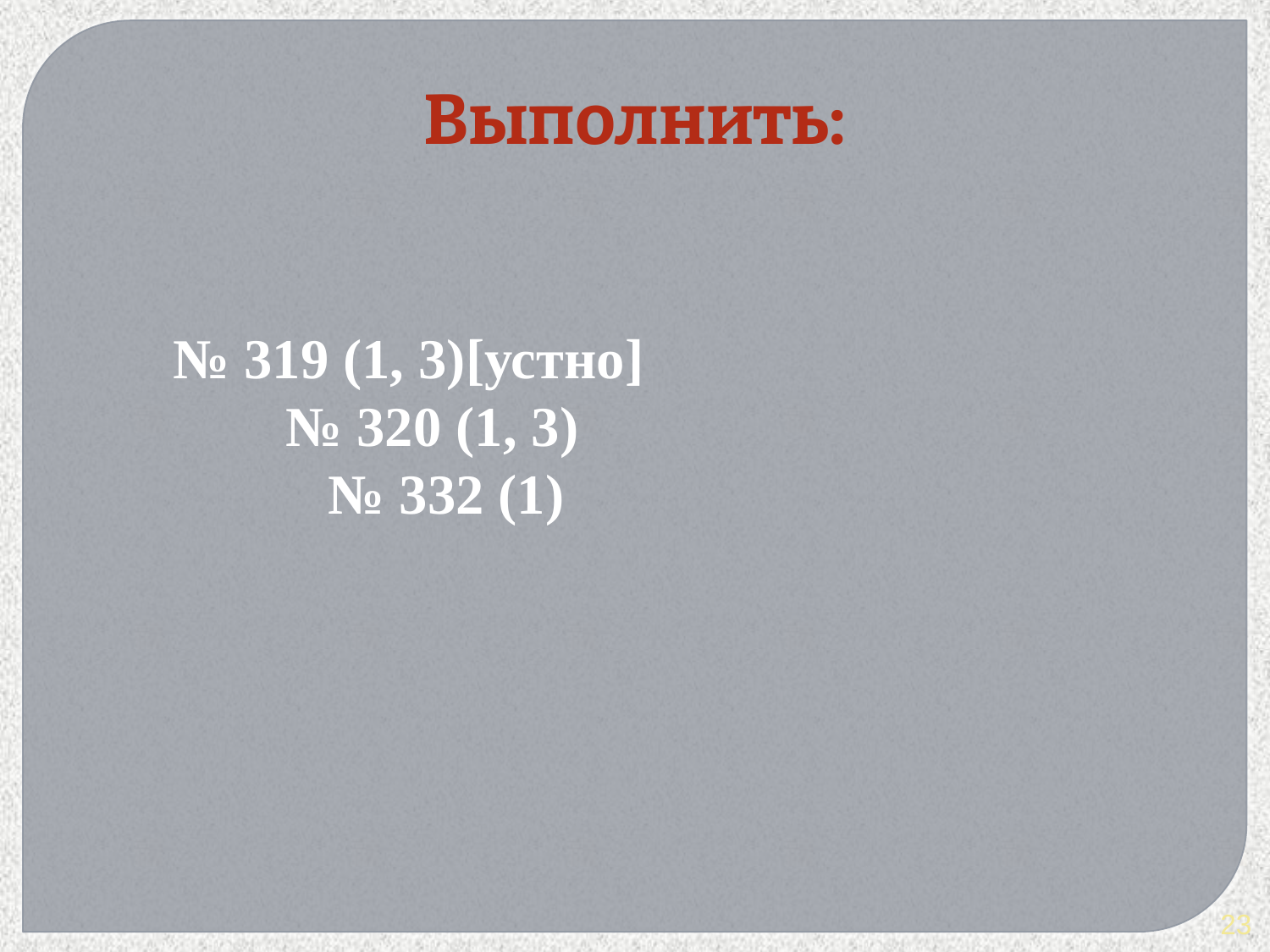

Выполнить:

	 № 319 (1, 3)[устно]
		№ 320 (1, 3)
		   № 332 (1)

23